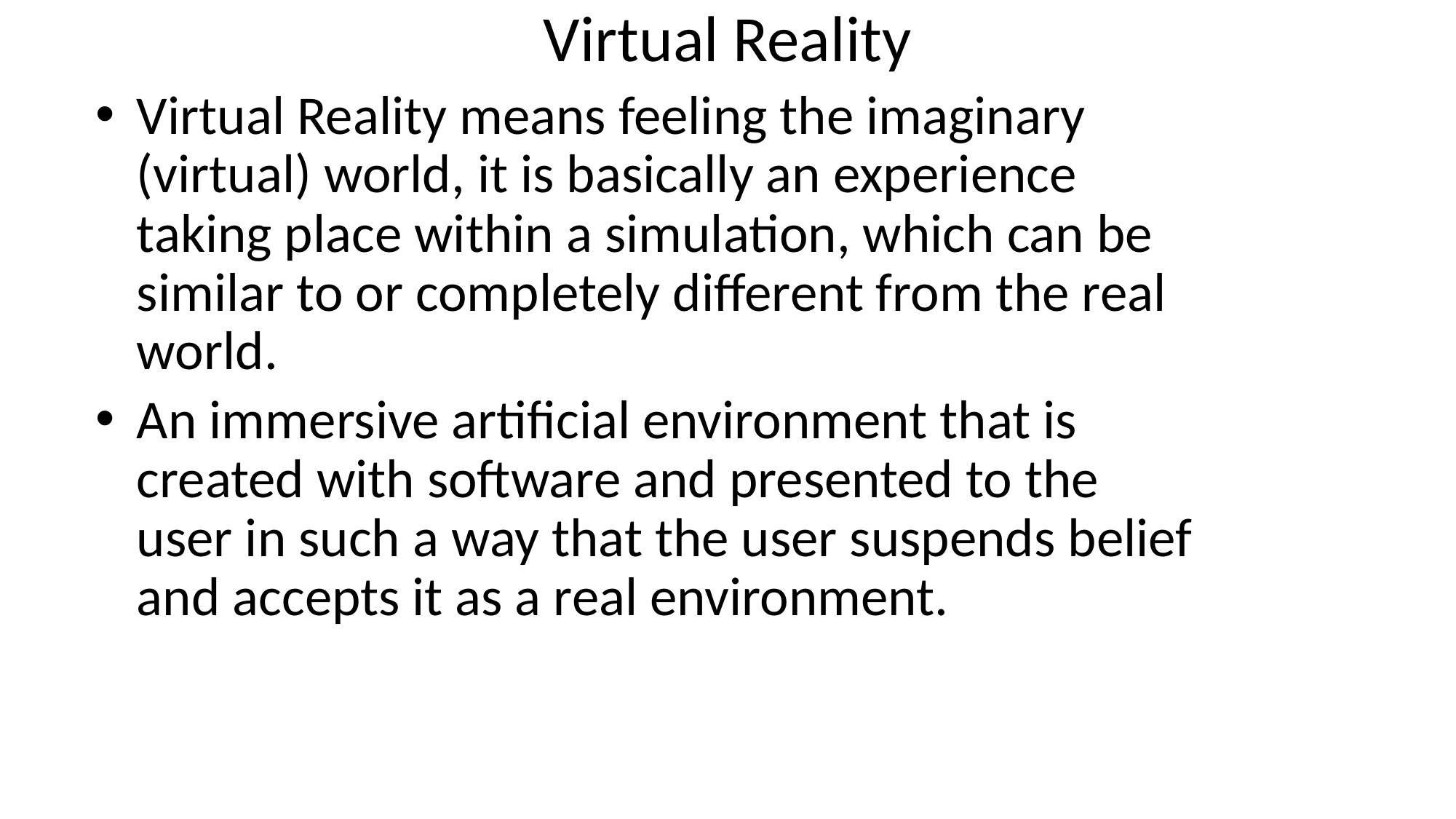

# Virtual Reality
Virtual Reality means feeling the imaginary (virtual) world, it is basically an experience taking place within a simulation, which can be similar to or completely different from the real world.
An immersive artificial environment that is created with software and presented to the user in such a way that the user suspends belief and accepts it as a real environment.